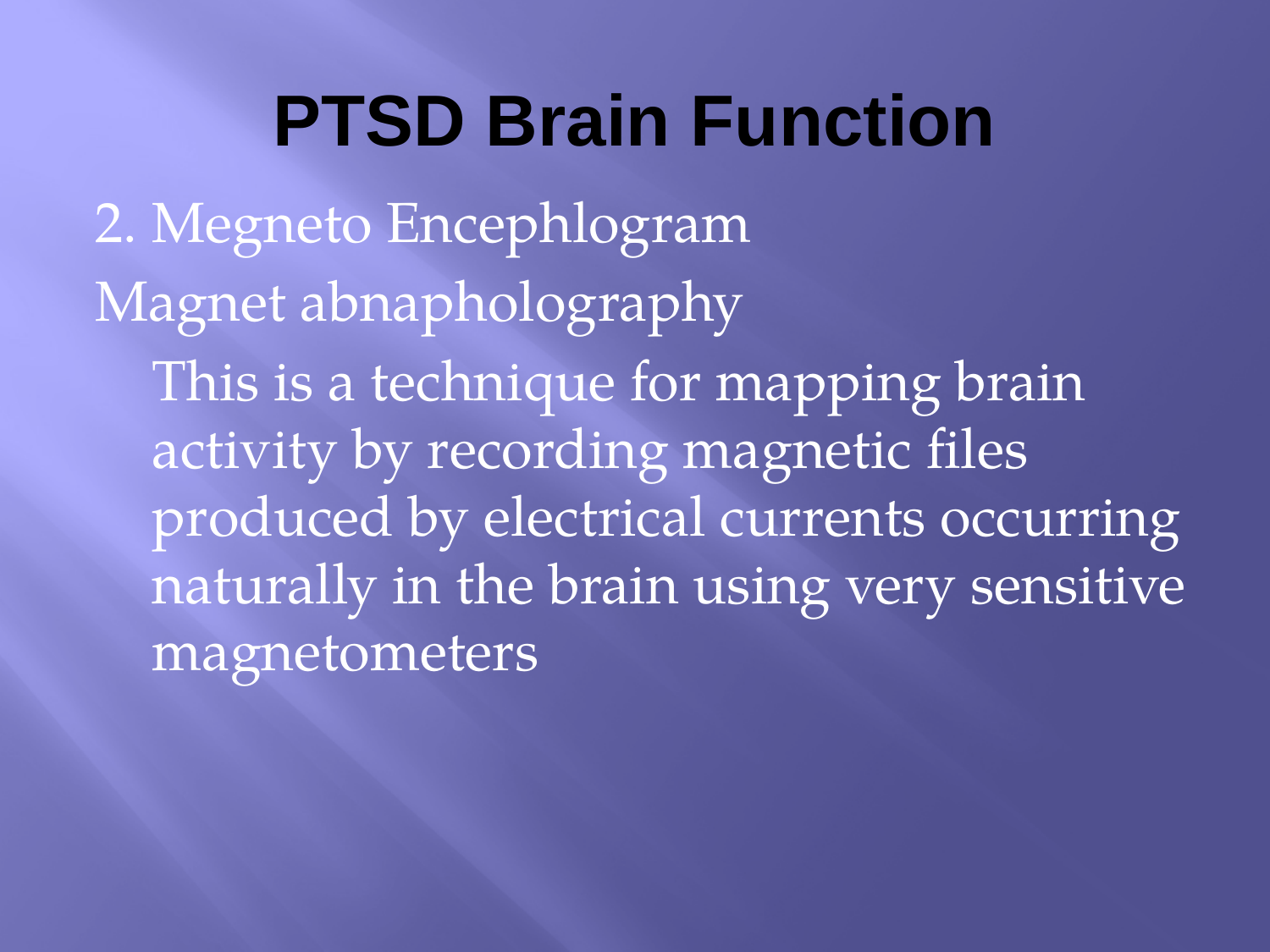

# PTSD Brain Function
2. Megneto Encephlogram
Magnet abnapholography
	This is a technique for mapping brain activity by recording magnetic files produced by electrical currents occurring naturally in the brain using very sensitive magnetometers